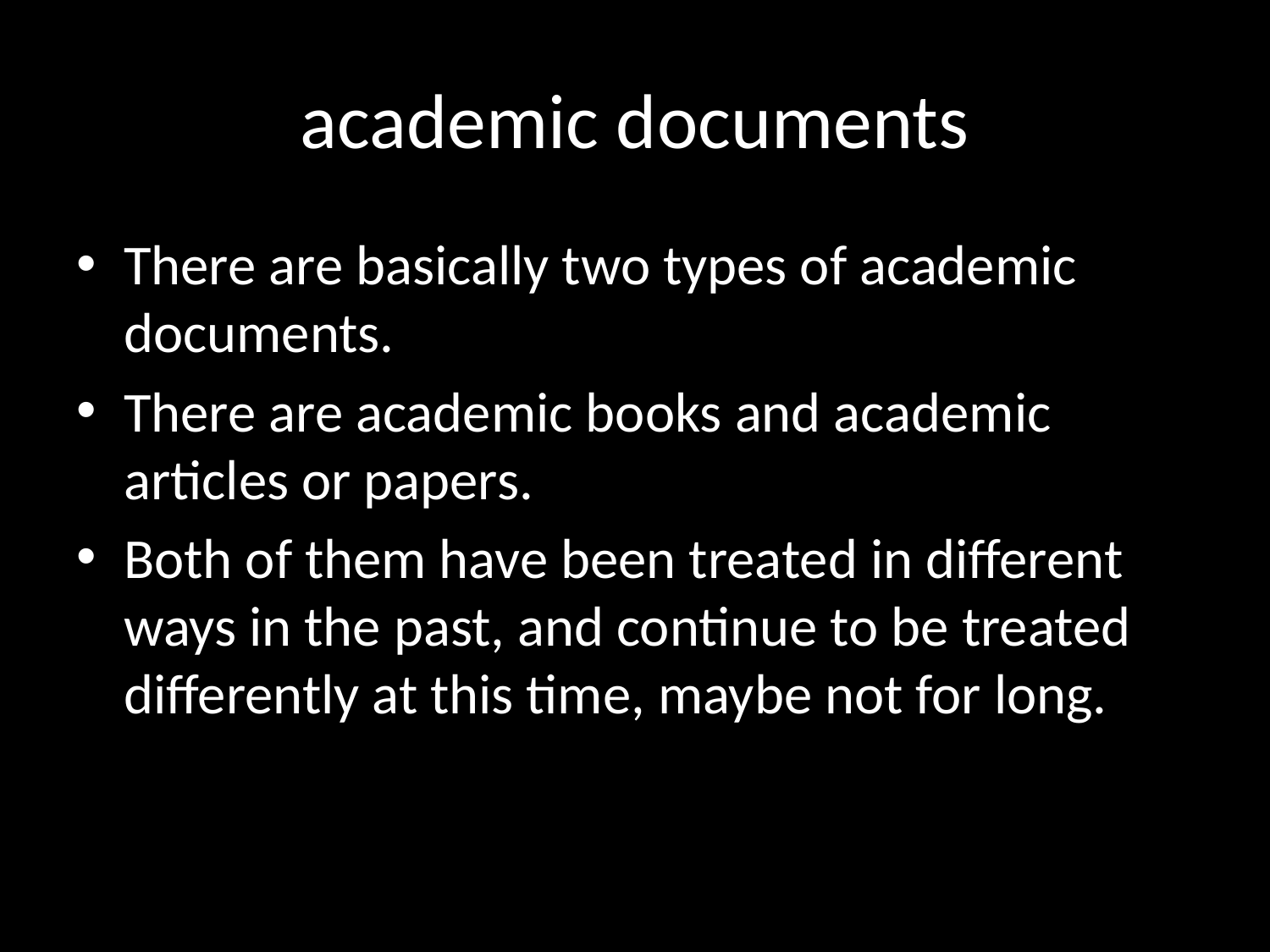

# academic documents
There are basically two types of academic documents.
There are academic books and academic articles or papers.
Both of them have been treated in different ways in the past, and continue to be treated differently at this time, maybe not for long.